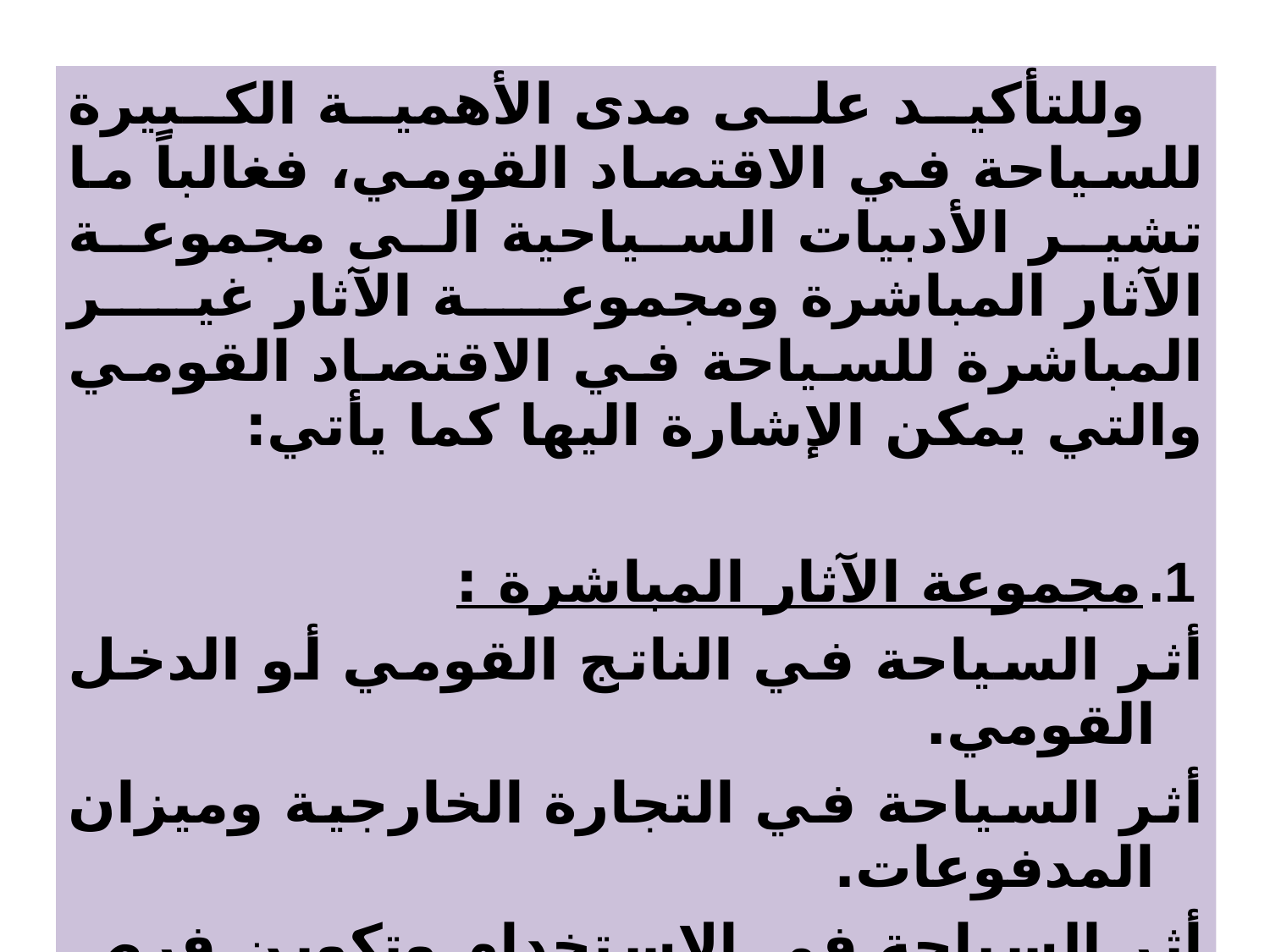

وللتأكيد على مدى الأهمية الكبيرة للسياحة في الاقتصاد القومي، فغالباً ما تشير الأدبيات السياحية الى مجموعة الآثار المباشرة ومجموعة الآثار غير المباشرة للسياحة في الاقتصاد القومي والتي يمكن الإشارة اليها كما يأتي:

مجموعة الآثار المباشرة :
أثر السياحة في الناتج القومي أو الدخل القومي.
أثر السياحة في التجارة الخارجية وميزان المدفوعات.
أثر السياحة في الاستخدام وتكوين فرص العمل.
أثر السياحة في إعادة توزيع التنمية والدخل بين الأقاليم.